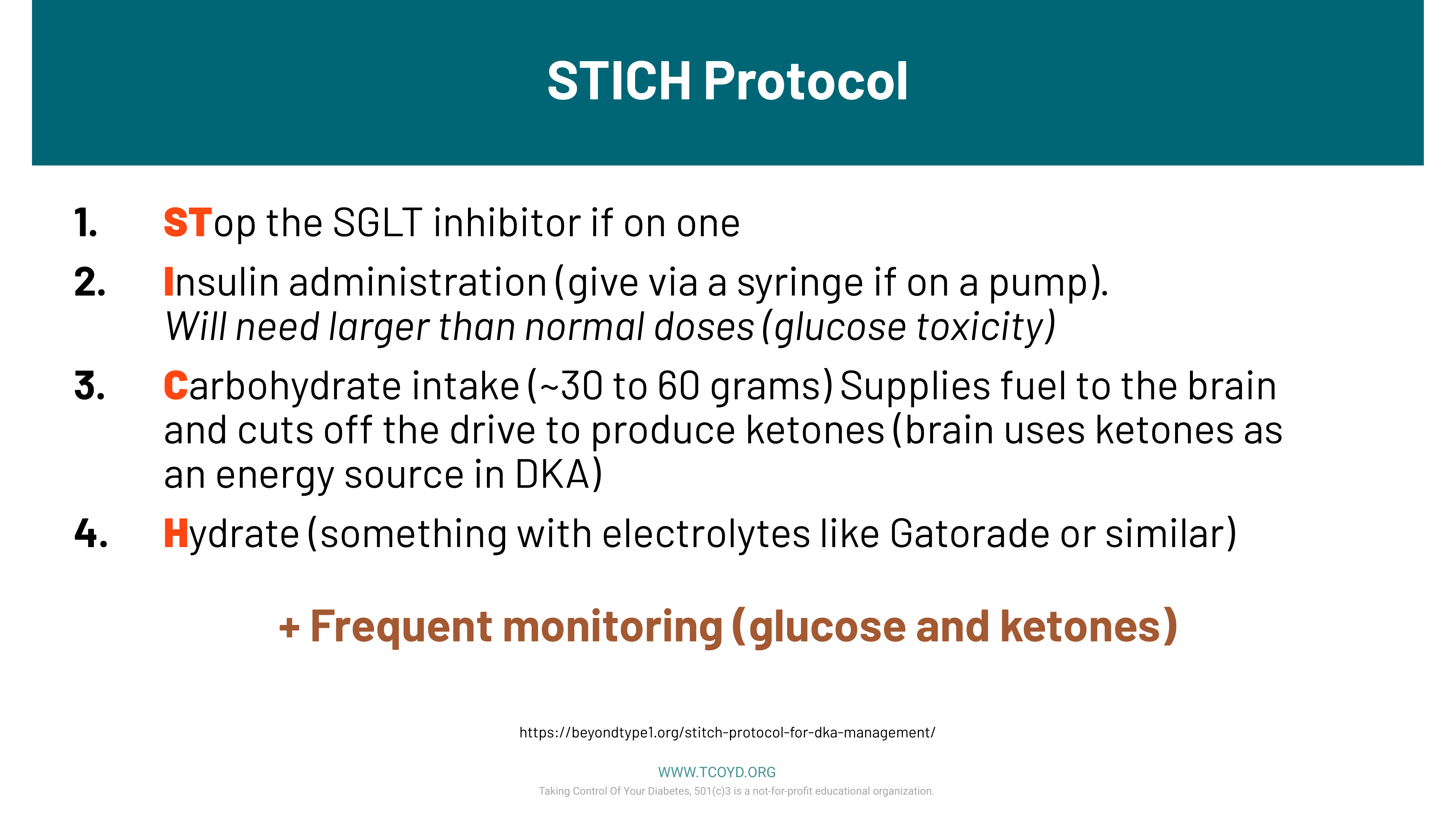

# STICH Protocol
 STop the SGLT inhibitor if on one
 Insulin administration (give via a syringe if on a pump).
 Will need larger than normal doses (glucose toxicity)
 Carbohydrate intake (~30 to 60 grams) Supplies fuel to the brain
 and cuts off the drive to produce ketones (brain uses ketones as
 an energy source in DKA)
 Hydrate (something with electrolytes like Gatorade or similar)
+ Frequent monitoring (glucose and ketones)
https://beyondtype1.org/stitch-protocol-for-dka-management/